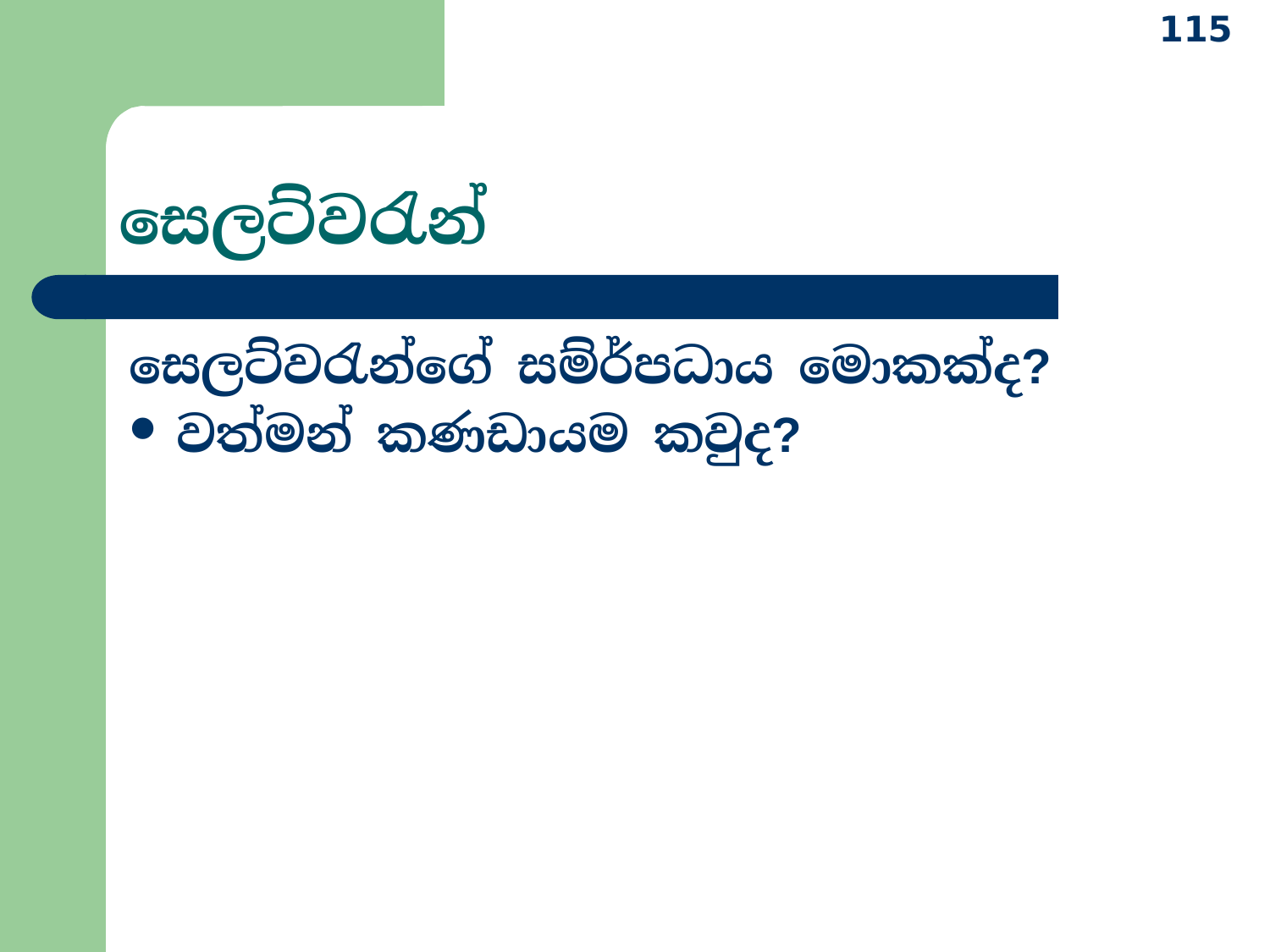

115
# සෙලට්වරැන්
සෙලට්වරැන්ගේ සම්ර්‍පධාය මොකක්ද?
වත්මන් කණඩායම කවුද?